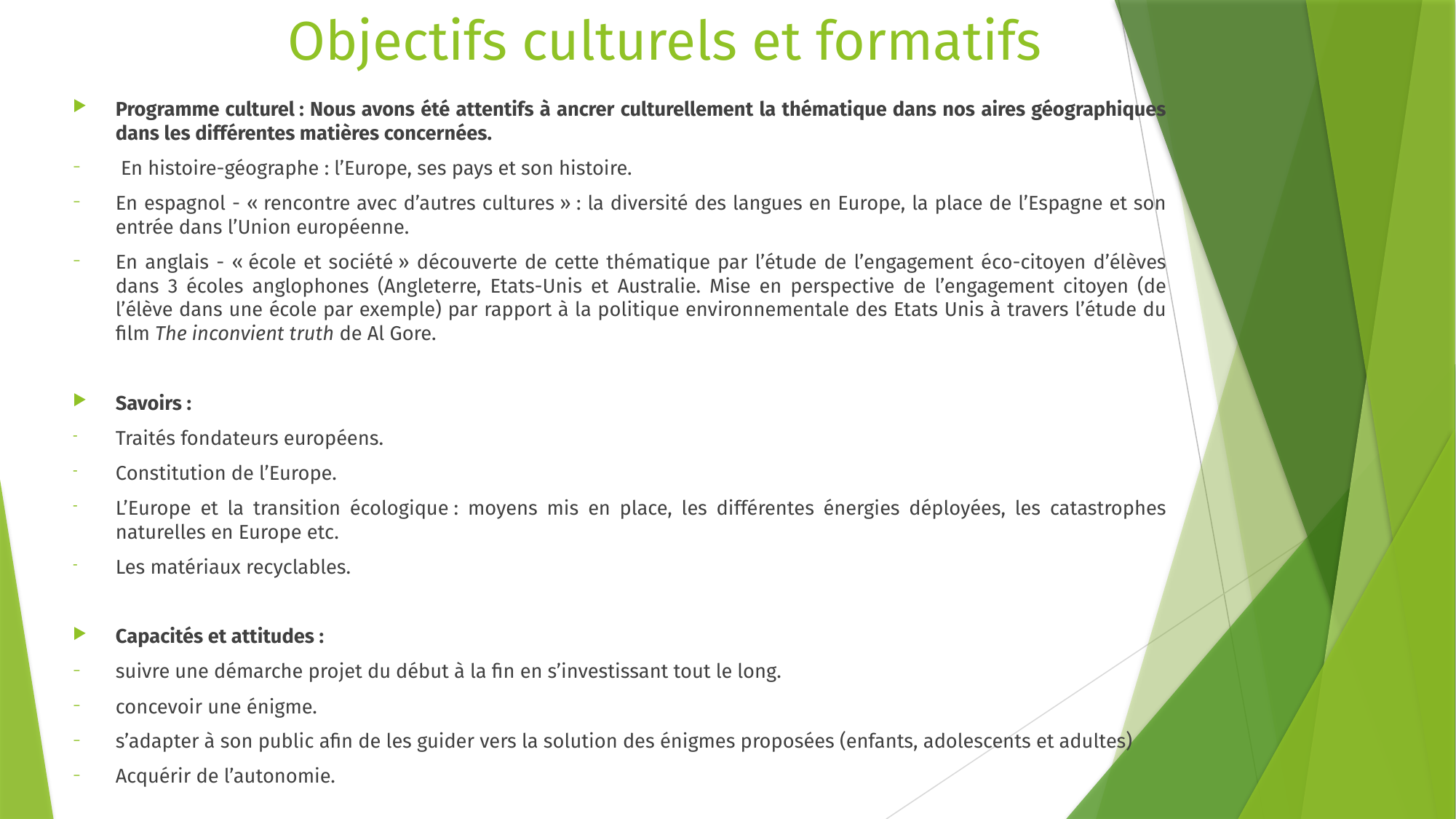

# Objectifs culturels et formatifs
Programme culturel : Nous avons été attentifs à ancrer culturellement la thématique dans nos aires géographiques dans les différentes matières concernées.
 En histoire-géographe : l’Europe, ses pays et son histoire.
En espagnol - « rencontre avec d’autres cultures » : la diversité des langues en Europe, la place de l’Espagne et son entrée dans l’Union européenne.
En anglais - « école et société » découverte de cette thématique par l’étude de l’engagement éco-citoyen d’élèves dans 3 écoles anglophones (Angleterre, Etats-Unis et Australie. Mise en perspective de l’engagement citoyen (de l’élève dans une école par exemple) par rapport à la politique environnementale des Etats Unis à travers l’étude du film The inconvient truth de Al Gore.

Savoirs :
Traités fondateurs européens.
Constitution de l’Europe.
L’Europe et la transition écologique : moyens mis en place, les différentes énergies déployées, les catastrophes naturelles en Europe etc.
Les matériaux recyclables.

Capacités et attitudes :
suivre une démarche projet du début à la fin en s’investissant tout le long.
concevoir une énigme.
s’adapter à son public afin de les guider vers la solution des énigmes proposées (enfants, adolescents et adultes)
Acquérir de l’autonomie.